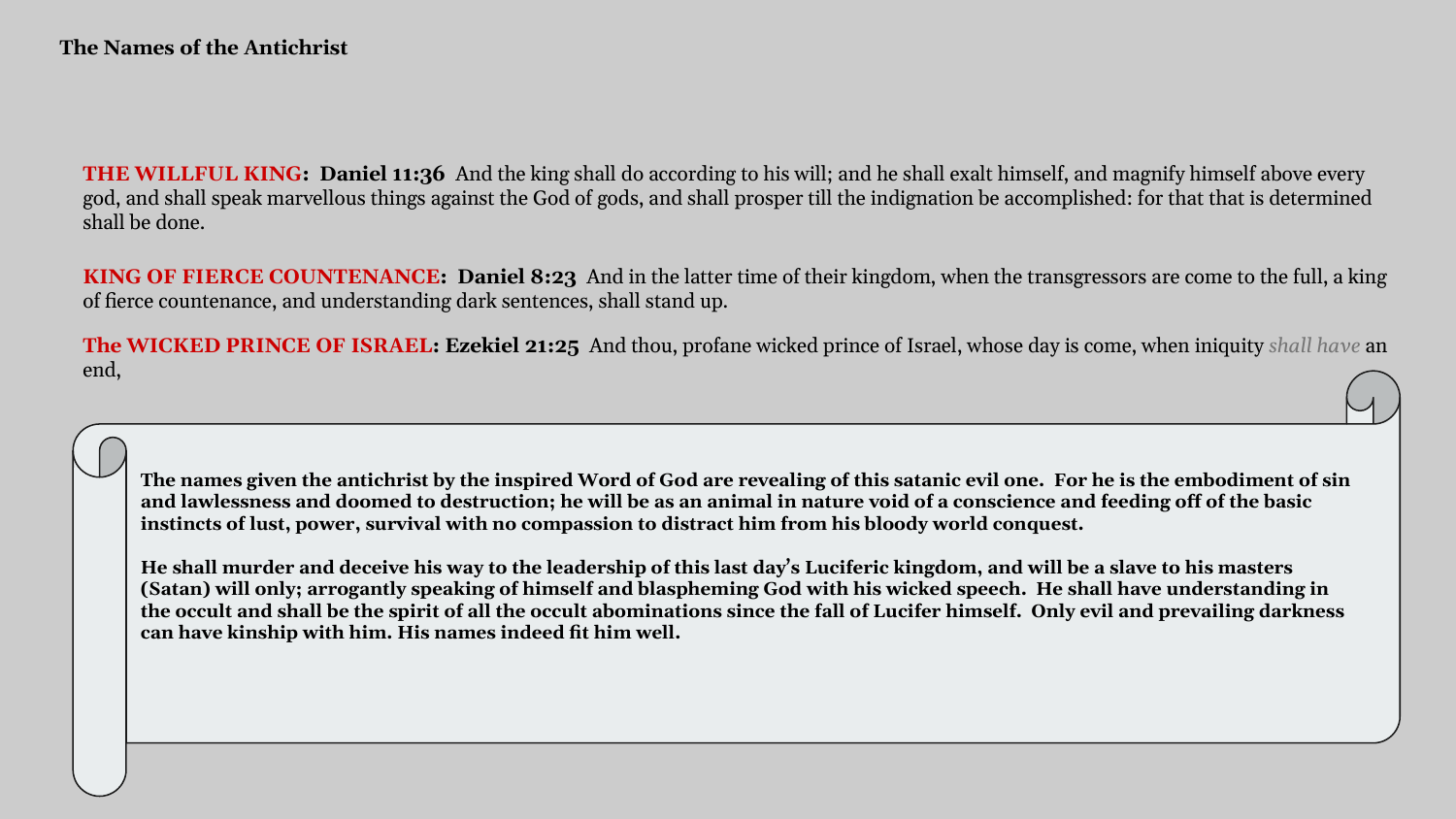

The Names of the Antichrist

THE WILLFUL KING:  Daniel 11:36  And the king shall do according to his will; and he shall exalt himself, and magnify himself above every god, and shall speak marvellous things against the God of gods, and shall prosper till the indignation be accomplished: for that that is determined shall be done.

KING OF FIERCE COUNTENANCE:  Daniel 8:23  And in the latter time of their kingdom, when the transgressors are come to the full, a king of fierce countenance, and understanding dark sentences, shall stand up.
The WICKED PRINCE OF ISRAEL: Ezekiel 21:25  And thou, profane wicked prince of Israel, whose day is come, when iniquity shall have an end,

The names given the antichrist by the inspired Word of God are revealing of this satanic evil one.  For he is the embodiment of sin and lawlessness and doomed to destruction; he will be as an animal in nature void of a conscience and feeding off of the basic instincts of lust, power, survival with no compassion to distract him from his bloody world conquest.

He shall murder and deceive his way to the leadership of this last day’s Luciferic kingdom, and will be a slave to his masters (Satan) will only; arrogantly speaking of himself and blaspheming God with his wicked speech.  He shall have understanding in the occult and shall be the spirit of all the occult abominations since the fall of Lucifer himself.  Only evil and prevailing darkness can have kinship with him. His names indeed fit him well.